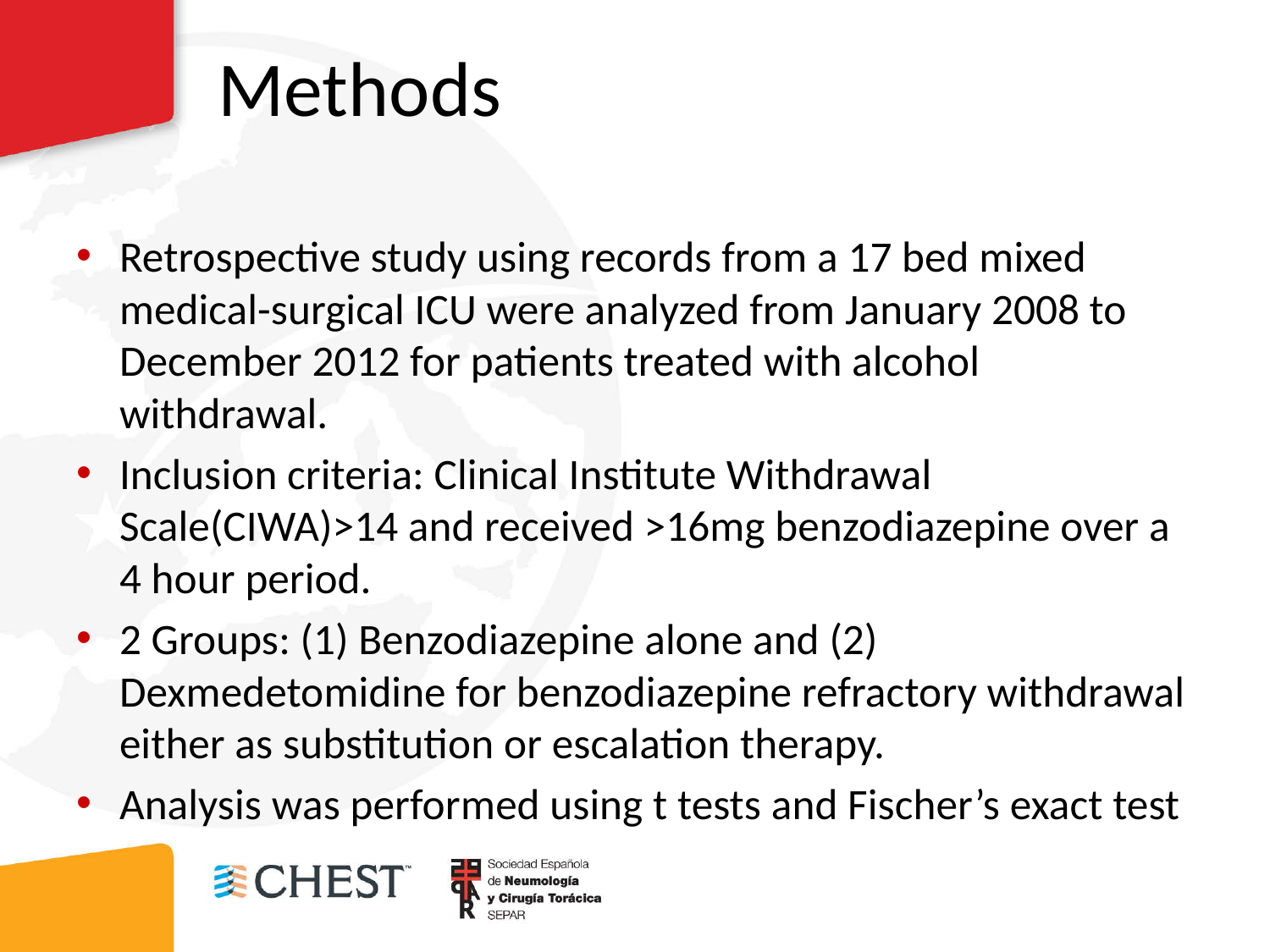

# Methods
Retrospective study using records from a 17 bed mixed medical-surgical ICU were analyzed from January 2008 to December 2012 for patients treated with alcohol withdrawal.
Inclusion criteria: Clinical Institute Withdrawal Scale(CIWA)>14 and received >16mg benzodiazepine over a 4 hour period.
2 Groups: (1) Benzodiazepine alone and (2) Dexmedetomidine for benzodiazepine refractory withdrawal either as substitution or escalation therapy.
Analysis was performed using t tests and Fischer’s exact test